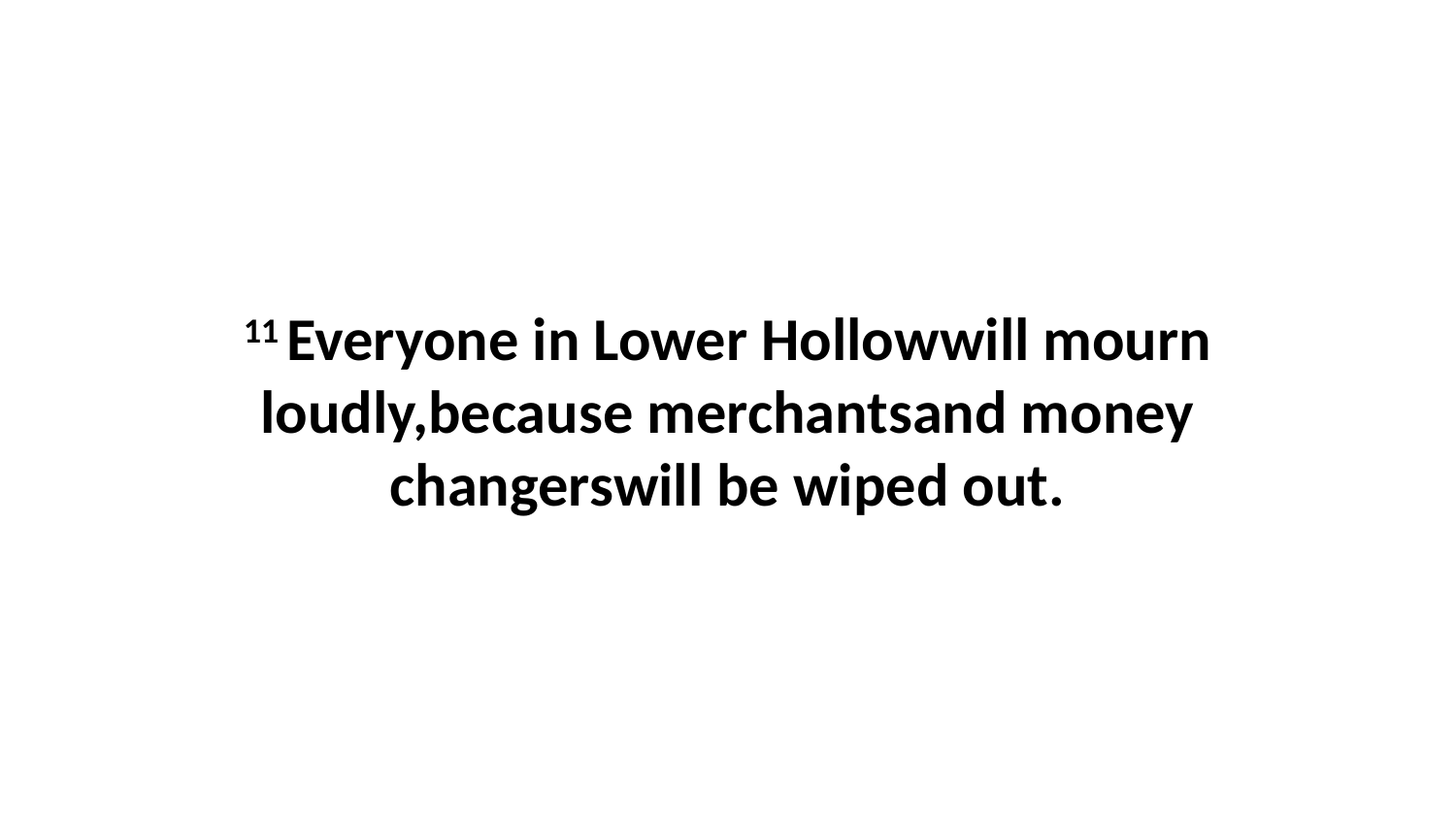

11 Everyone in Lower Hollowwill mourn loudly,because merchantsand money changerswill be wiped out.